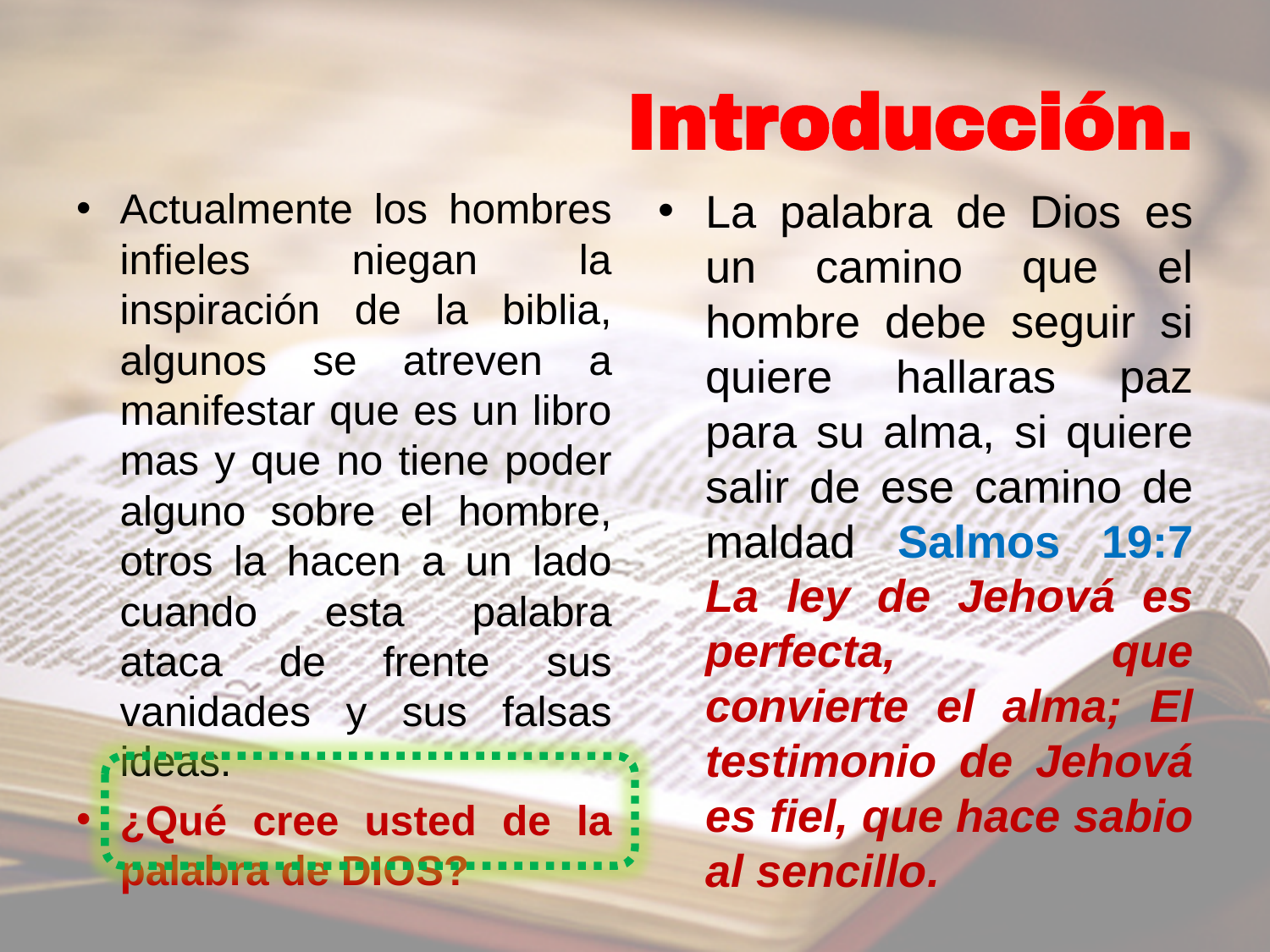

# Introducción.
Actualmente los hombres infieles niegan la inspiración de la biblia, algunos se atreven a manifestar que es un libro mas y que no tiene poder alguno sobre el hombre, otros la hacen a un lado cuando esta palabra ataca de frente sus vanidades y sus falsas ideas.
¿Qué cree usted de la palabra de DIOS?
La palabra de Dios es un camino que el hombre debe seguir si quiere hallaras paz para su alma, si quiere salir de ese camino de maldad Salmos 19:7 La ley de Jehová es perfecta, que convierte el alma; El testimonio de Jehová es fiel, que hace sabio al sencillo.